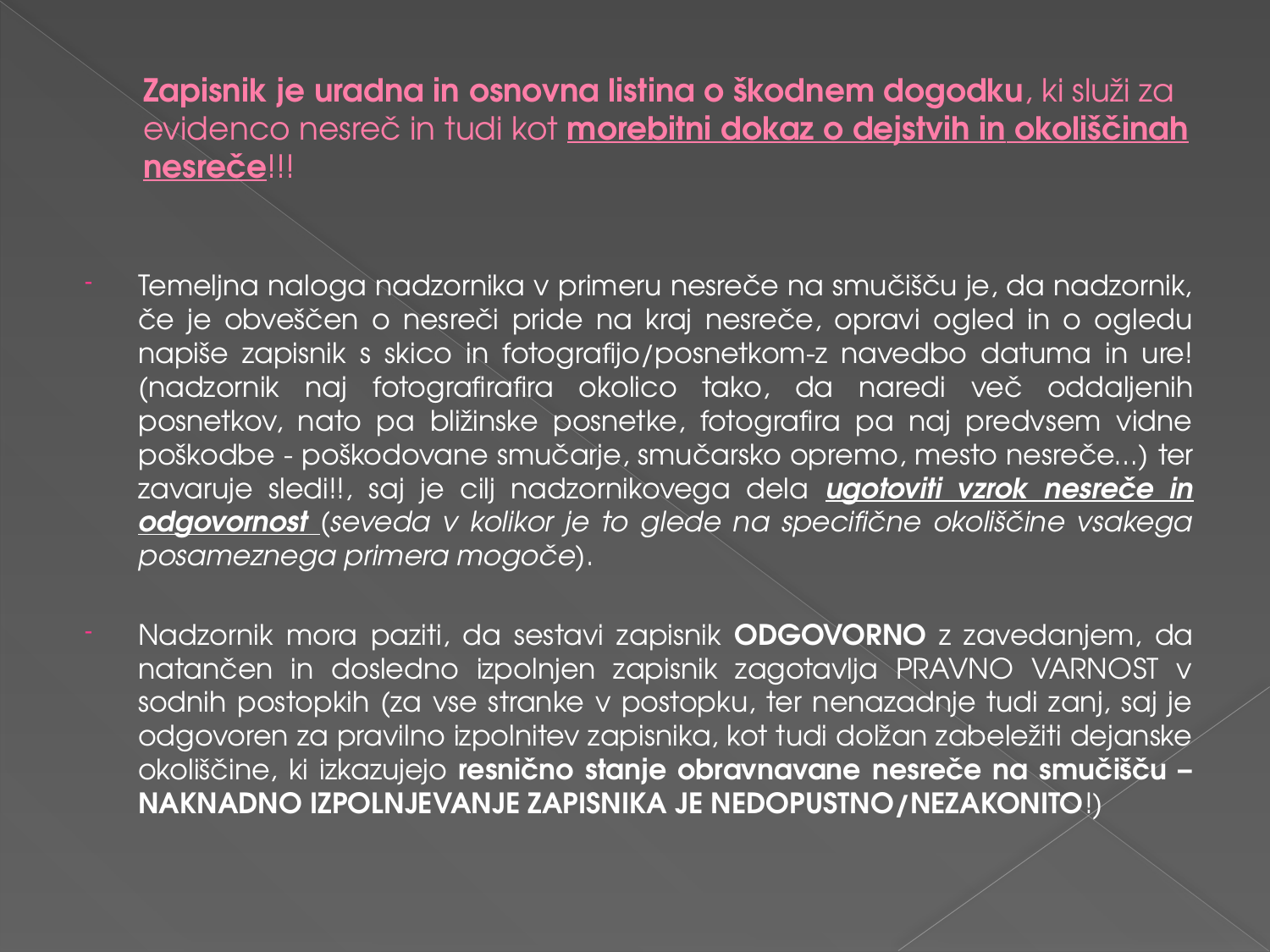

# Zapisnik je uradna in osnovna listina o škodnem dogodku, ki služi za evidenco nesreč in tudi kot morebitni dokaz o dejstvih in okoliščinah nesreče!!!
Temeljna naloga nadzornika v primeru nesreče na smučišču je, da nadzornik, če je obveščen o nesreči pride na kraj nesreče, opravi ogled in o ogledu napiše zapisnik s skico in fotografijo/posnetkom-z navedbo datuma in ure! (nadzornik naj fotografirafira okolico tako, da naredi več oddaljenih posnetkov, nato pa bližinske posnetke, fotografira pa naj predvsem vidne poškodbe - poškodovane smučarje, smučarsko opremo, mesto nesreče…) ter zavaruje sledi!!, saj je cilj nadzornikovega dela ugotoviti vzrok nesreče in odgovornost (seveda v kolikor je to glede na specifične okoliščine vsakega posameznega primera mogoče).

Nadzornik mora paziti, da sestavi zapisnik ODGOVORNO z zavedanjem, da natančen in dosledno izpolnjen zapisnik zagotavlja PRAVNO VARNOST v sodnih postopkih (za vse stranke v postopku, ter nenazadnje tudi zanj, saj je odgovoren za pravilno izpolnitev zapisnika, kot tudi dolžan zabeležiti dejanske okoliščine, ki izkazujejo resnično stanje obravnavane nesreče na smučišču – NAKNADNO IZPOLNJEVANJE ZAPISNIKA JE NEDOPUSTNO/NEZAKONITO!)